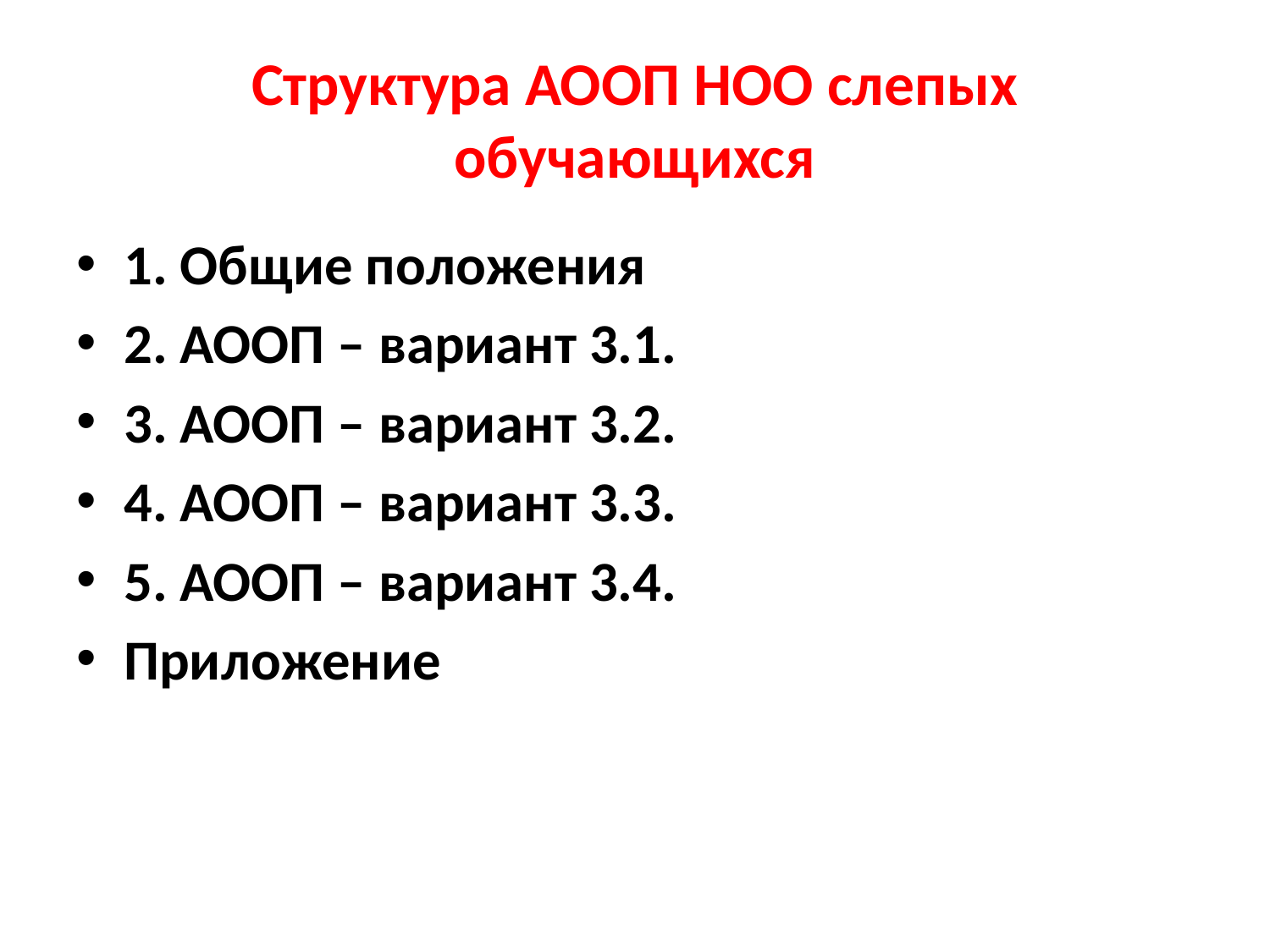

# Структура АООП НОО слепых обучающихся
1. Общие положения
2. АООП – вариант 3.1.
3. АООП – вариант 3.2.
4. АООП – вариант 3.3.
5. АООП – вариант 3.4.
Приложение